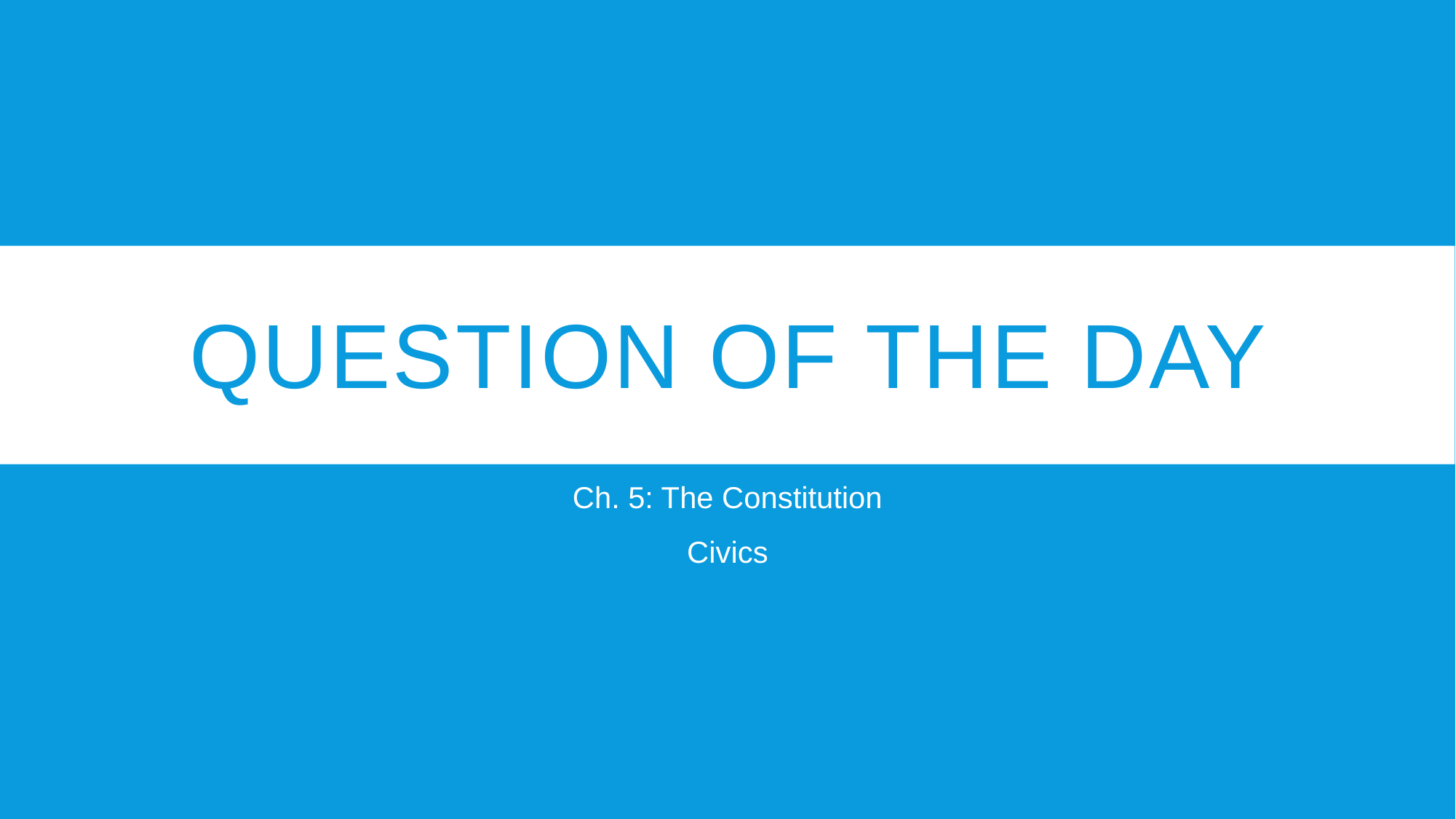

# Question of the day
Ch. 5: The Constitution
Civics